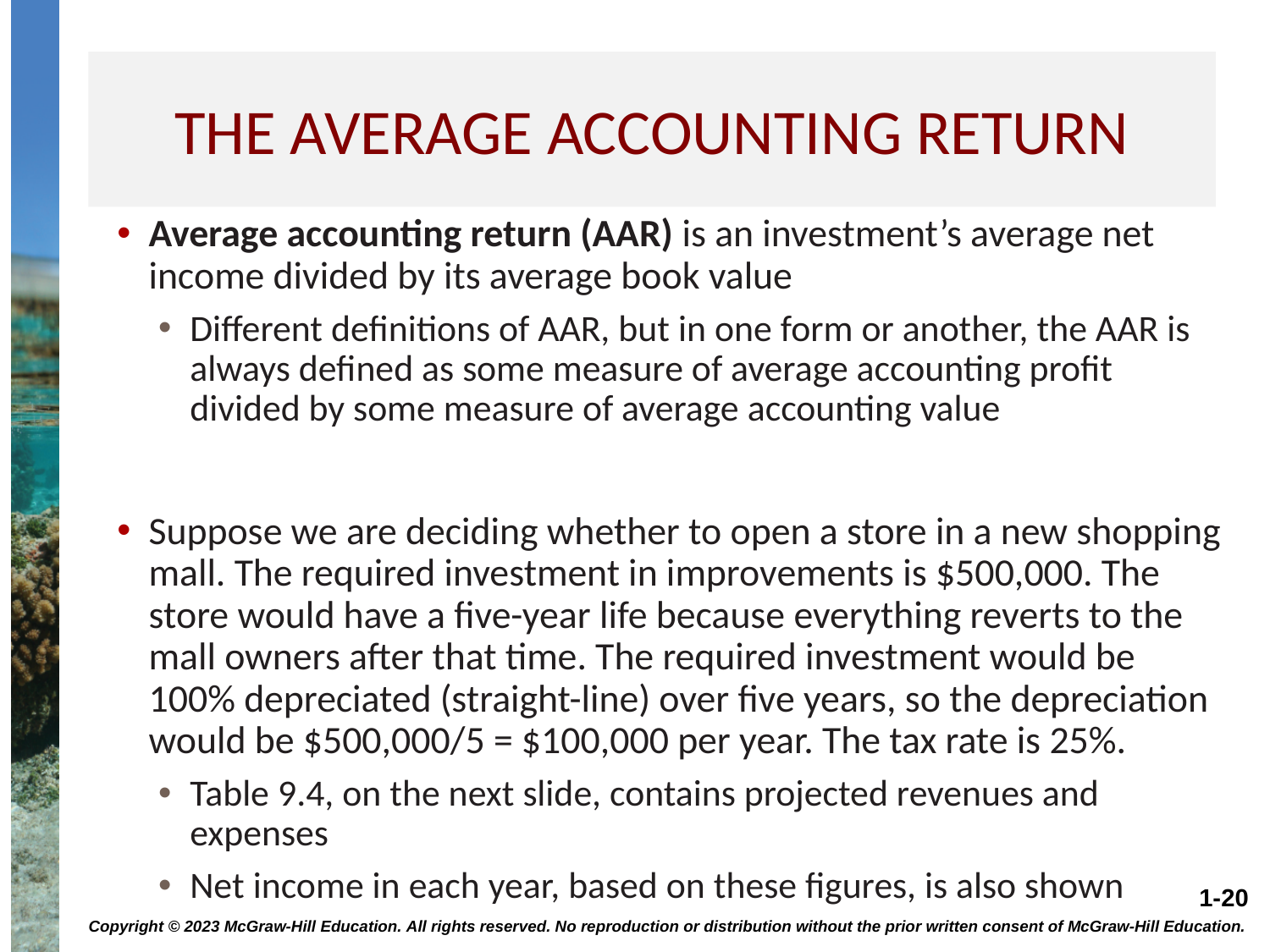

# The average accounting return
Average accounting return (AAR) is an investment’s average net income divided by its average book value
Different definitions of AAR, but in one form or another, the AAR is always defined as some measure of average accounting profit divided by some measure of average accounting value

Suppose we are deciding whether to open a store in a new shopping mall. The required investment in improvements is $500,000. The store would have a five-year life because everything reverts to the mall owners after that time. The required investment would be 100% depreciated (straight-line) over five years, so the depreciation would be $500,000/5 = $100,000 per year. The tax rate is 25%.
Table 9.4, on the next slide, contains projected revenues and expenses
Net income in each year, based on these figures, is also shown

Copyright © 2023 McGraw-Hill Education. All rights reserved. No reproduction or distribution without the prior written consent of McGraw-Hill Education.